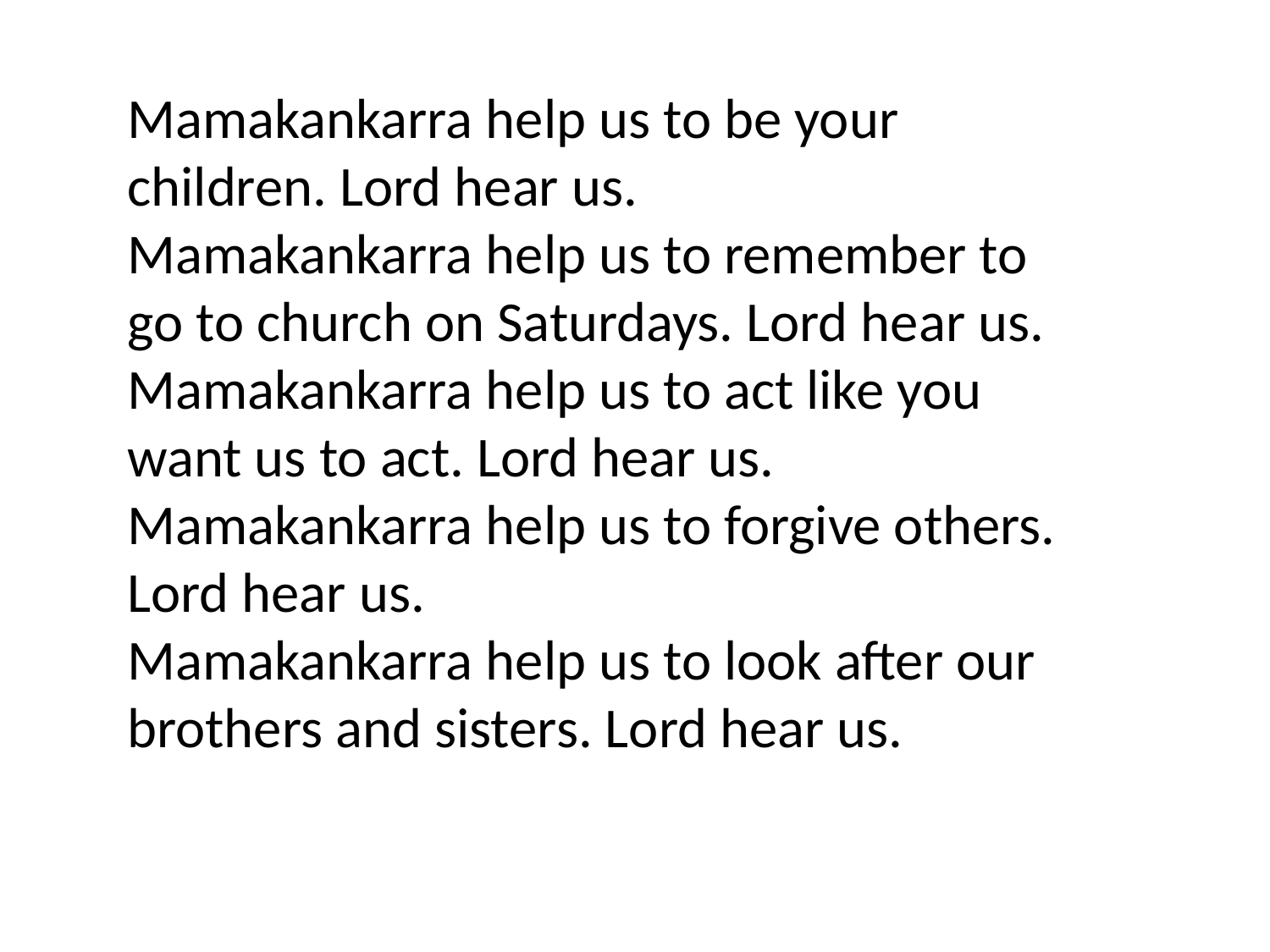

Mamakankarra help us to be your children. Lord hear us.
Mamakankarra help us to remember to go to church on Saturdays. Lord hear us.
Mamakankarra help us to act like you want us to act. Lord hear us.
Mamakankarra help us to forgive others. Lord hear us.
Mamakankarra help us to look after our brothers and sisters. Lord hear us.